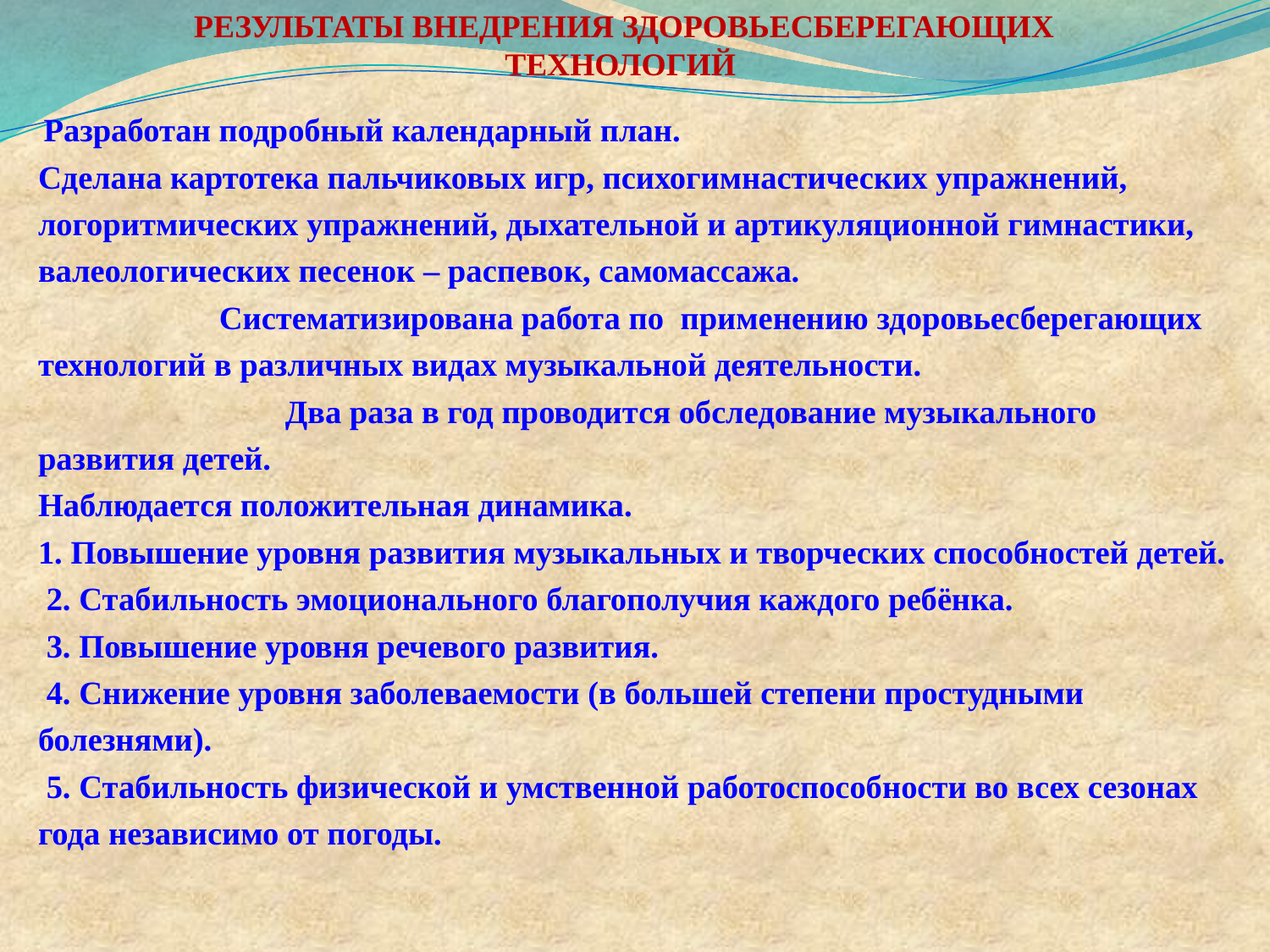

РЕЗУЛЬТАТЫ ВНЕДРЕНИЯ ЗДОРОВЬЕСБЕРЕГАЮЩИХ ТЕХНОЛОГИЙ
 Разработан подробный календарный план.                                                     Сделана картотека пальчиковых игр, психогимнастических упражнений, логоритмических упражнений, дыхательной и артикуляционной гимнастики, валеологических песенок – распевок, самомассажа.                                                                           Систематизирована работа по  применению здоровьесберегающих технологий в различных видах музыкальной деятельности.                                                                    Два раза в год проводится обследование музыкального развития детей.                                                                                                         Наблюдается положительная динамика.
1. Повышение уровня развития музыкальных и творческих способностей детей.
 2. Стабильность эмоционального благополучия каждого ребёнка.
 3. Повышение уровня речевого развития.
 4. Снижение уровня заболеваемости (в большей степени простудными болезнями).
 5. Стабильность физической и умственной работоспособности во всех сезонах года независимо от погоды.